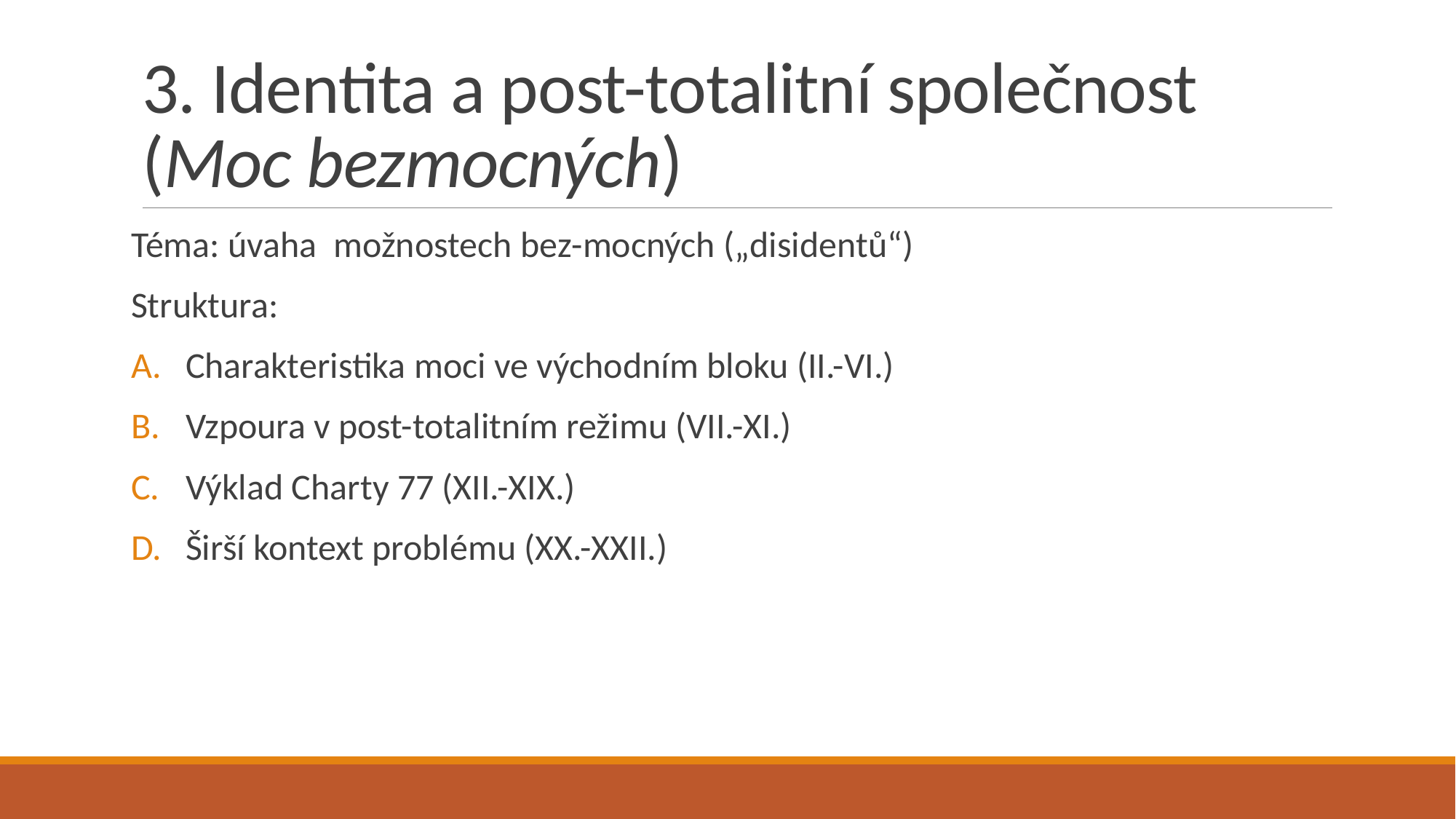

# 3. Identita a post-totalitní společnost (Moc bezmocných)
Téma: úvaha  možnostech bez-mocných („disidentů“)
Struktura:
Charakteristika moci ve východním bloku (II.-VI.)
Vzpoura v post-totalitním režimu (VII.-XI.)
Výklad Charty 77 (XII.-XIX.)
Širší kontext problému (XX.-XXII.)